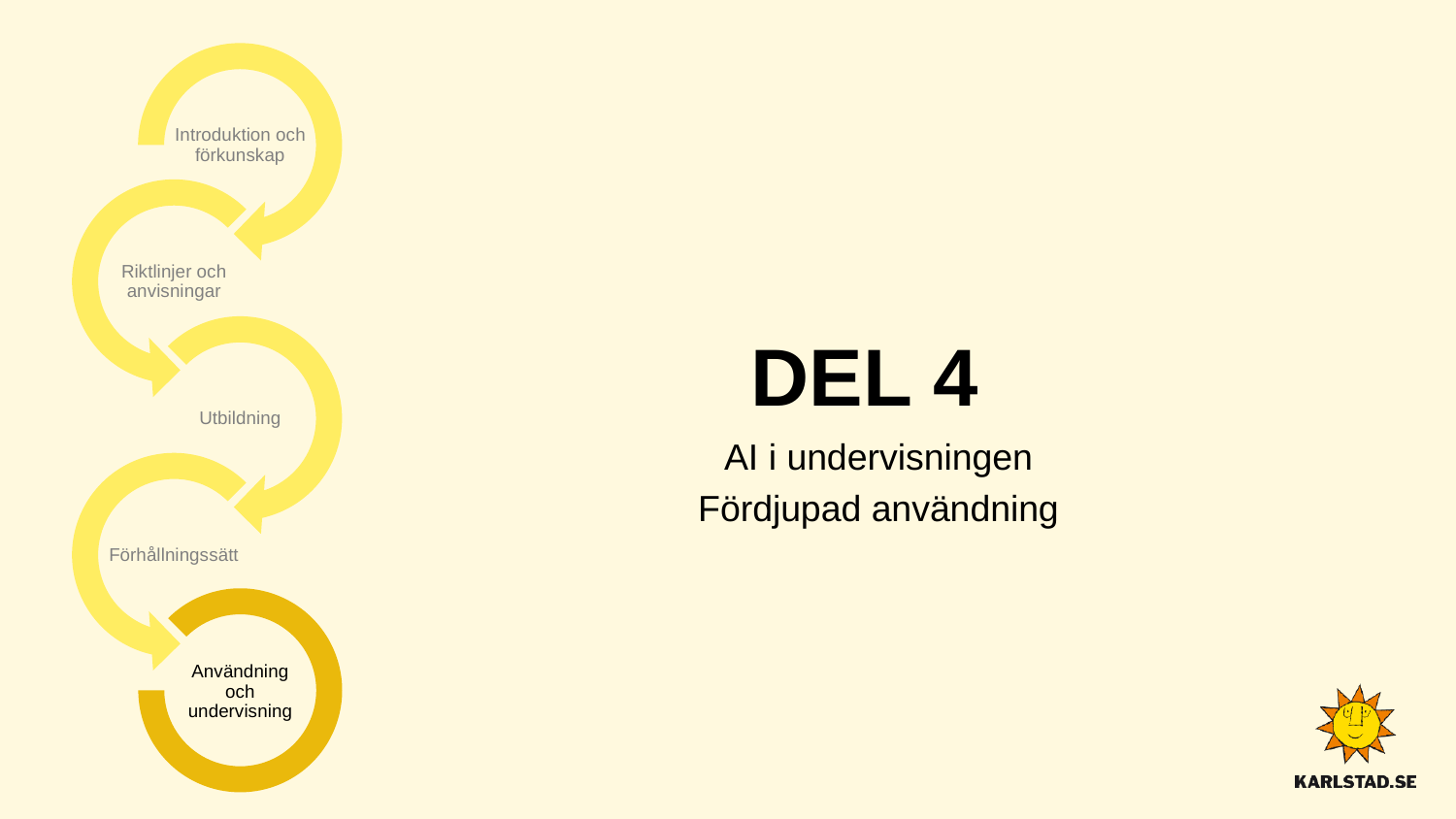

Introduktion och förkunskap
Riktlinjer och anvisningar
Utbildning
Förhållningssätt
Användning och undervisning
# DEL 4
AI i undervisningen
Fördjupad användning